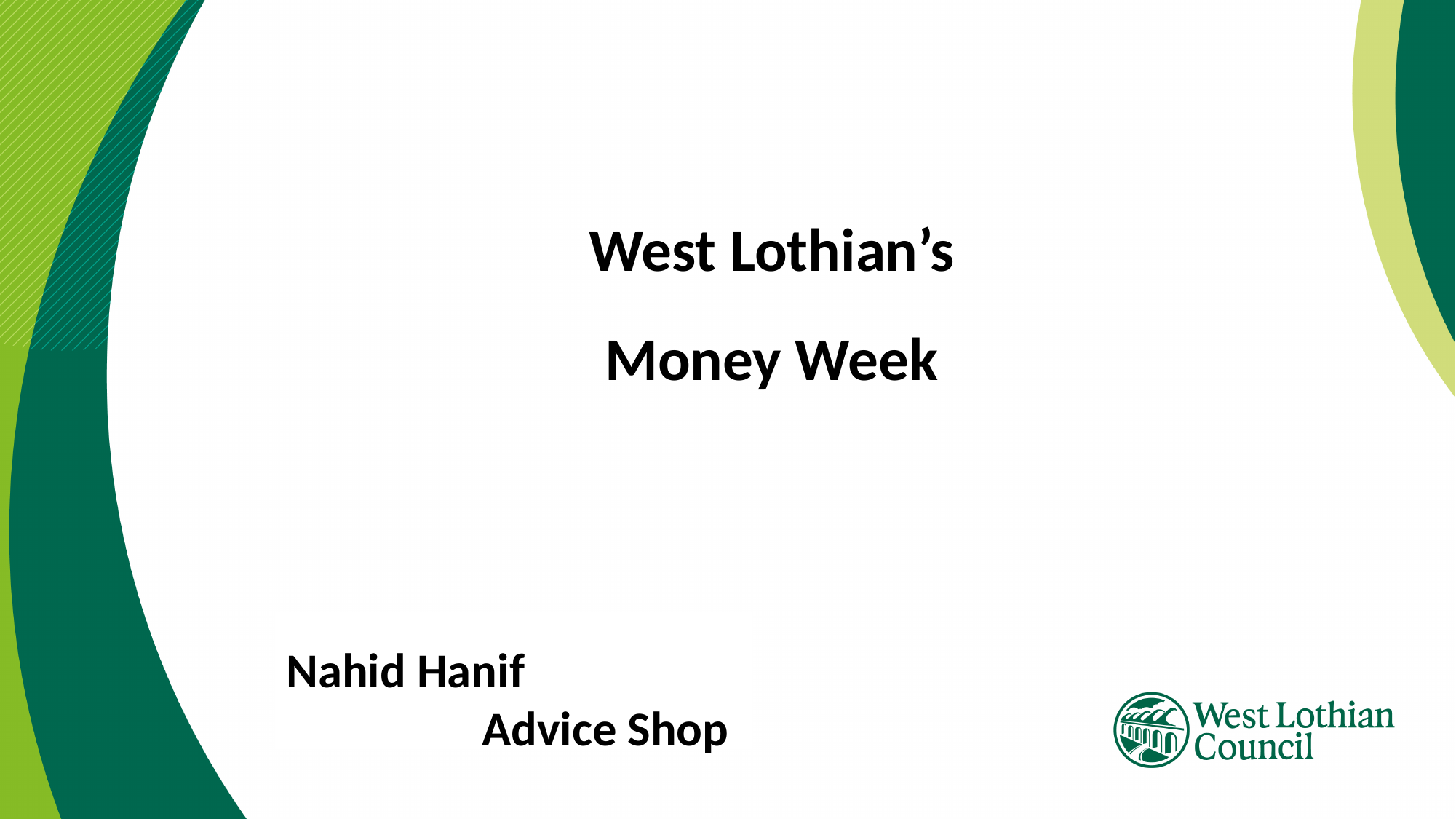

West Lothian’s
Money Week

Nahid Hanif
Advice Shop